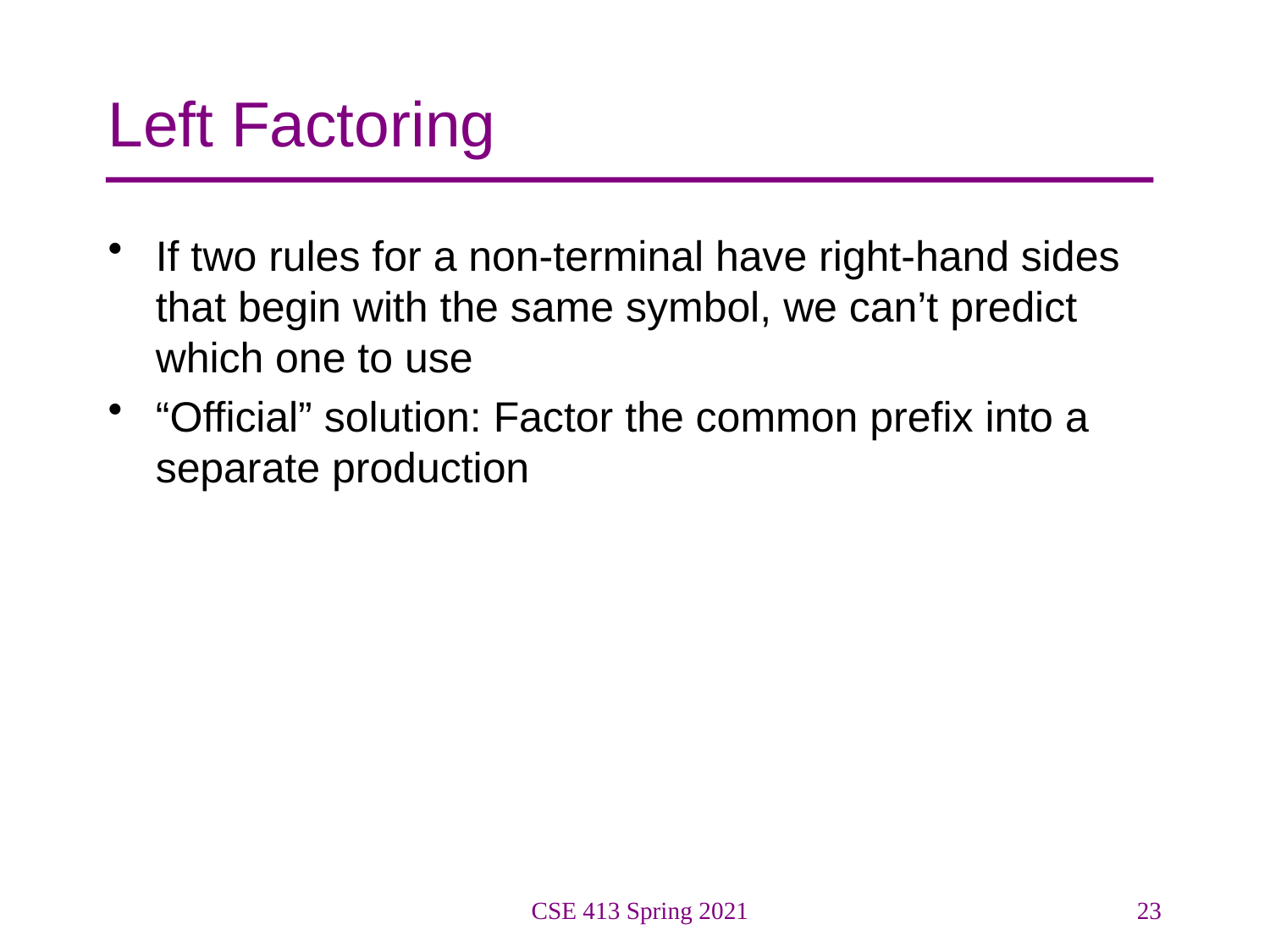

# Left Factoring
If two rules for a non-terminal have right-hand sides that begin with the same symbol, we can’t predict which one to use
“Official” solution: Factor the common prefix into a separate production
CSE 413 Spring 2021
23